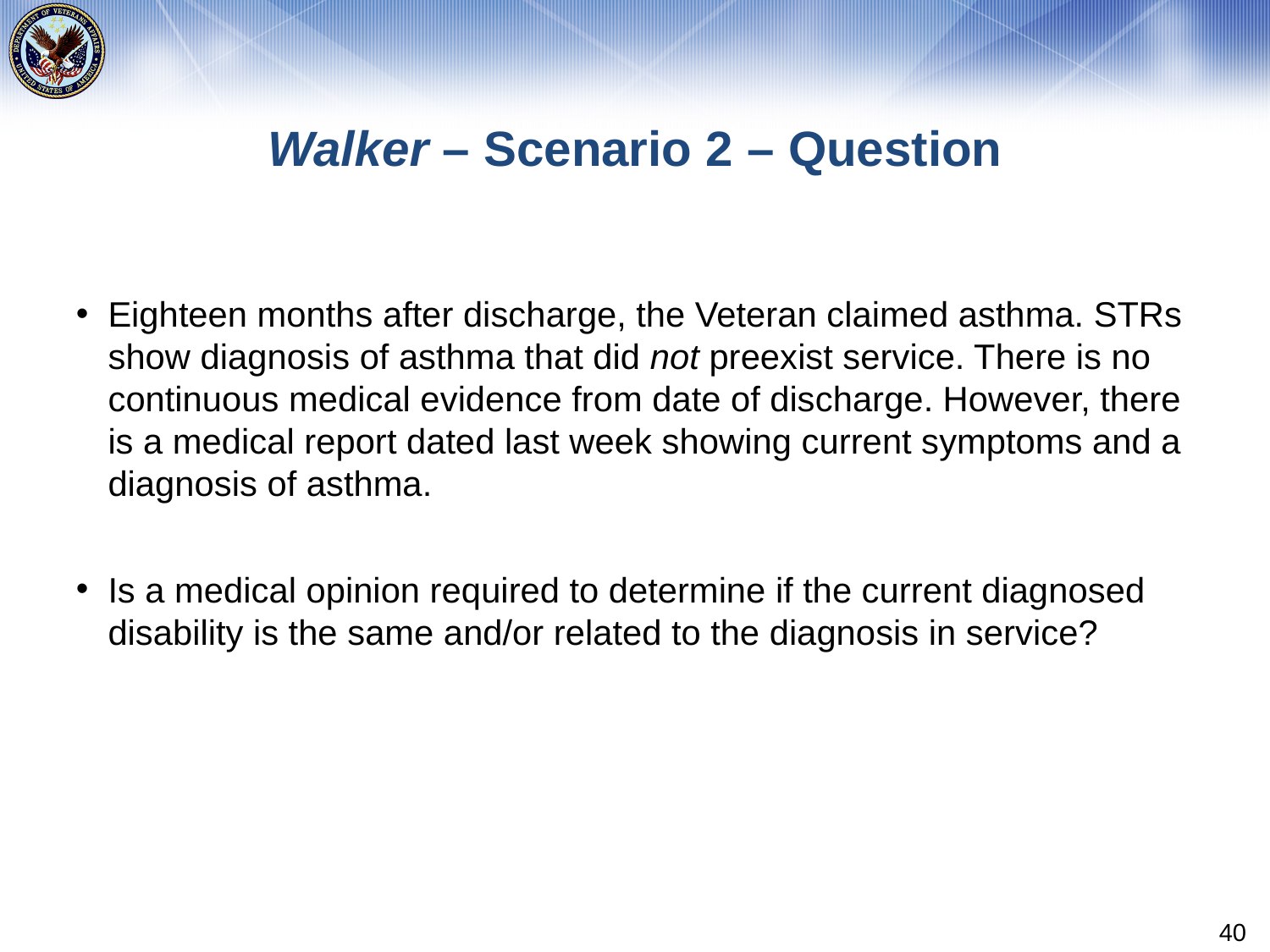

# Walker – Scenario 2 – Question
Eighteen months after discharge, the Veteran claimed asthma. STRs show diagnosis of asthma that did not preexist service. There is no continuous medical evidence from date of discharge. However, there is a medical report dated last week showing current symptoms and a diagnosis of asthma.

Is a medical opinion required to determine if the current diagnosed disability is the same and/or related to the diagnosis in service?
40